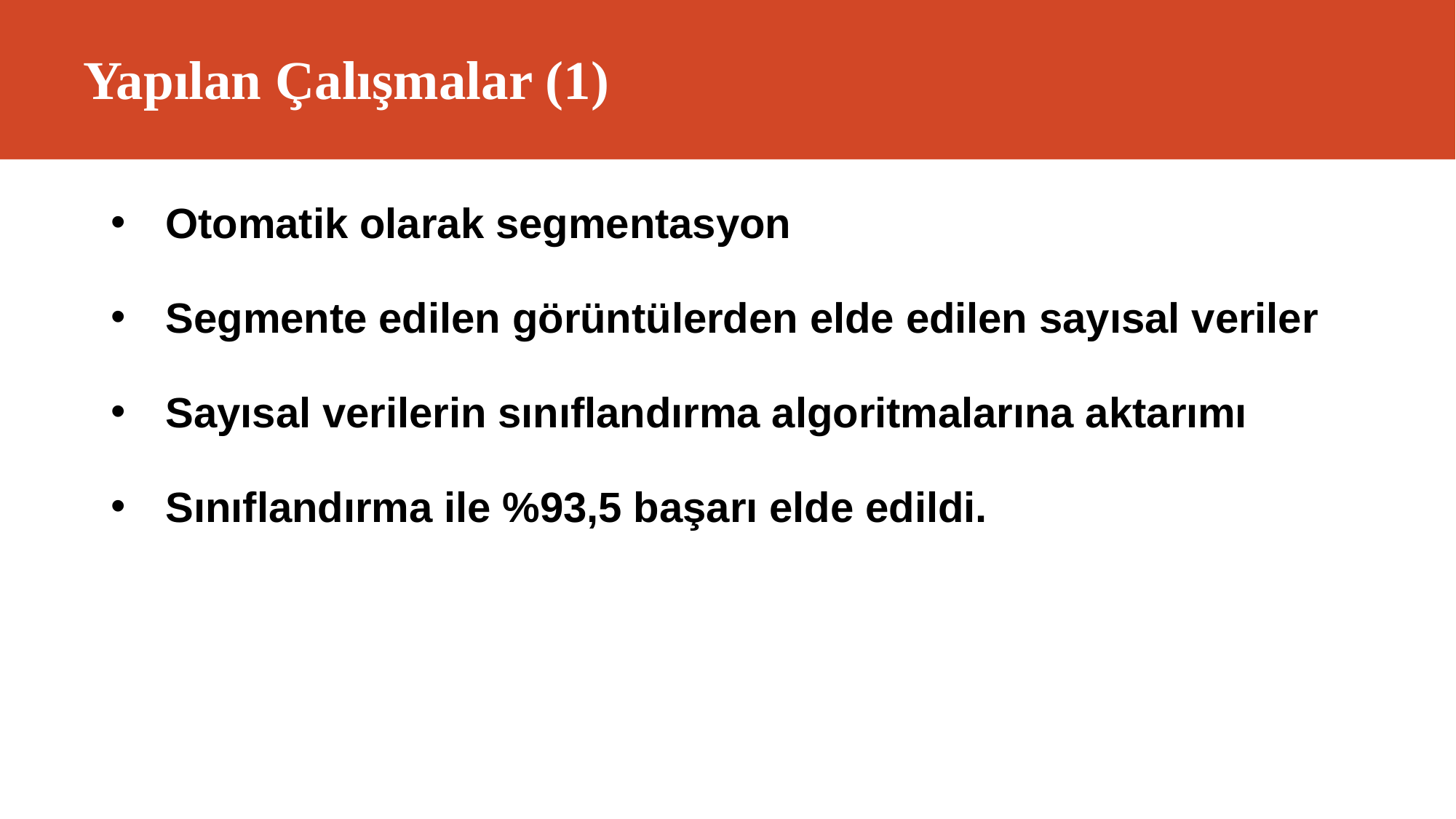

# Yapılan Çalışmalar (1)
Otomatik olarak segmentasyon
Segmente edilen görüntülerden elde edilen sayısal veriler
Sayısal verilerin sınıflandırma algoritmalarına aktarımı
Sınıflandırma ile %93,5 başarı elde edildi.